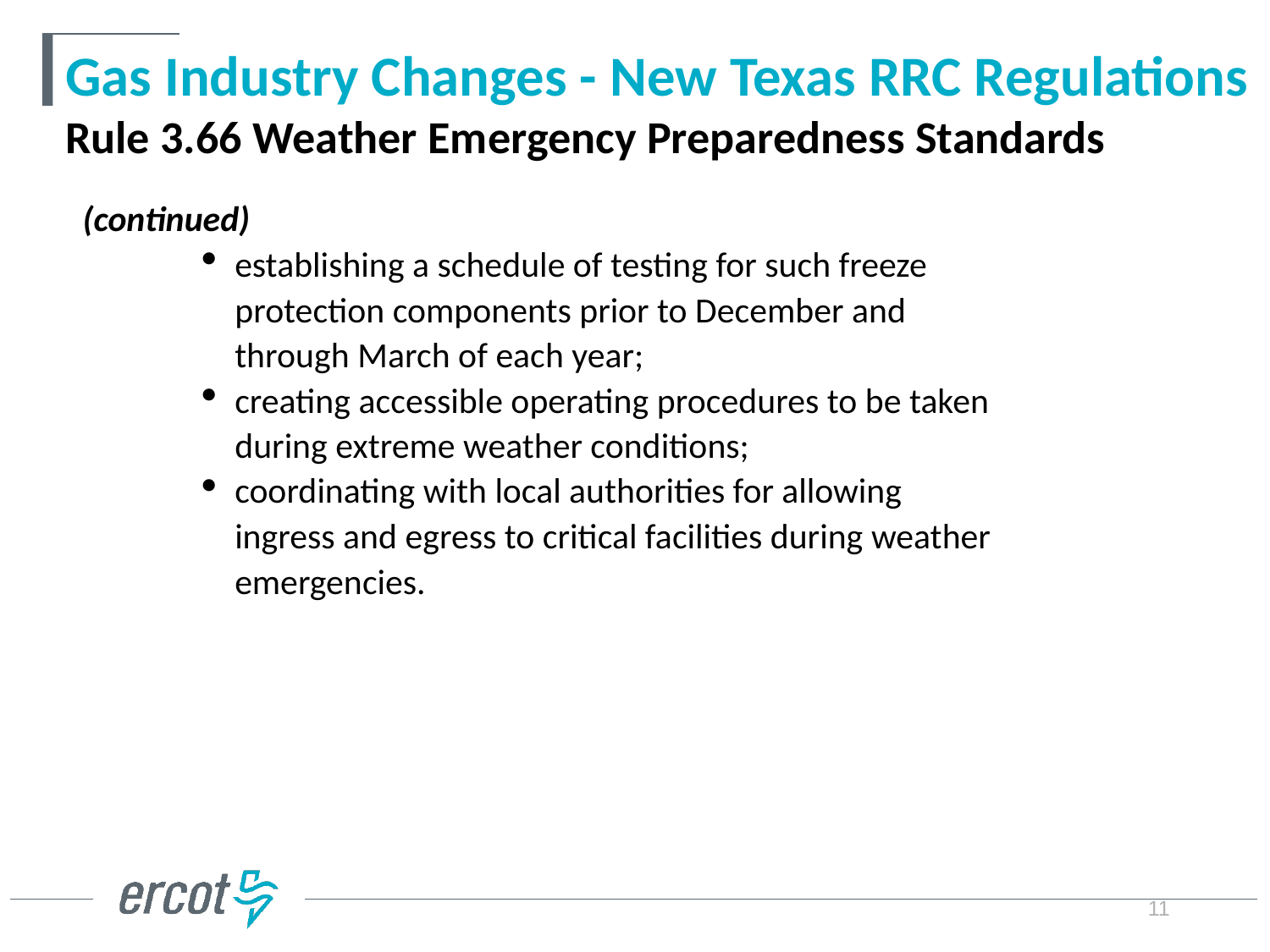

# Gas Industry Changes - New Texas RRC Regulations Rule 3.66 Weather Emergency Preparedness Standards
(continued)
establishing a schedule of testing for such freeze protection components prior to December and through March of each year;
creating accessible operating procedures to be taken during extreme weather conditions;
coordinating with local authorities for allowing ingress and egress to critical facilities during weather emergencies.
11